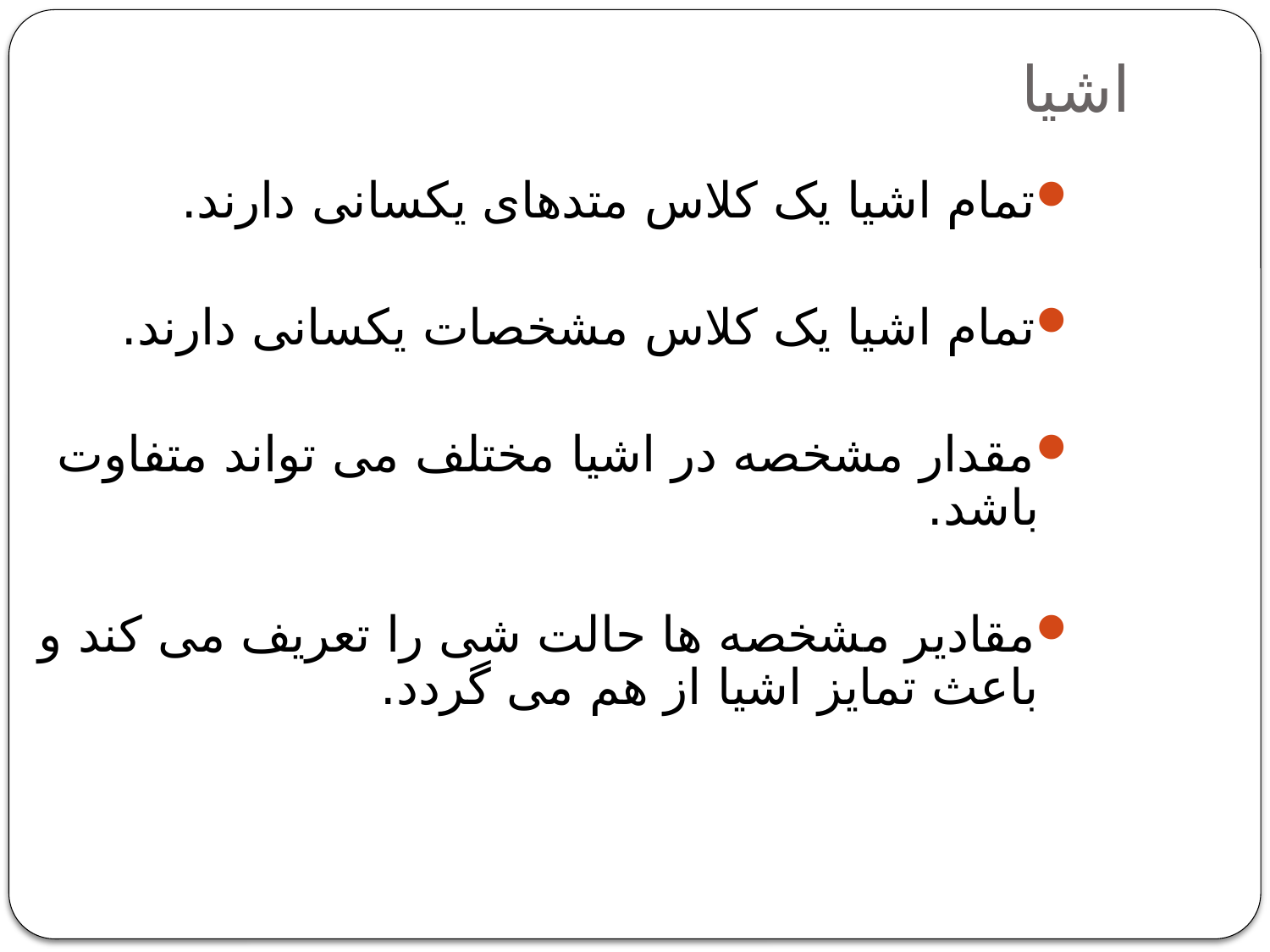

اشیا
تمام اشیا یک کلاس متدهای یکسانی دارند.

تمام اشیا یک کلاس مشخصات یکسانی دارند.

مقدار مشخصه در اشیا مختلف می تواند متفاوت باشد.

مقادیر مشخصه ها حالت شی را تعریف می کند و باعث تمایز اشیا از هم می گردد.
12